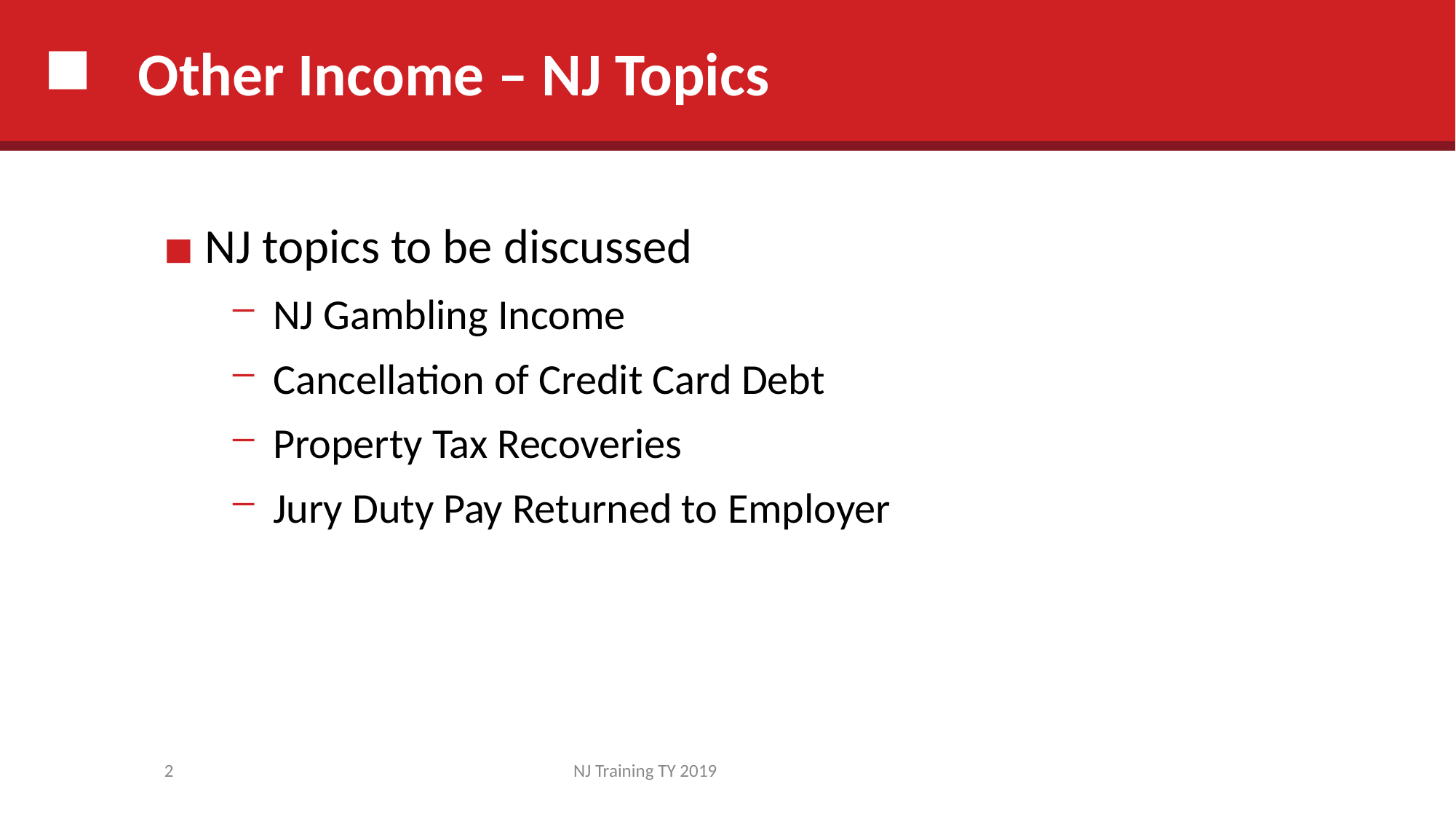

# Other Income – NJ Topics
NJ topics to be discussed
NJ Gambling Income
Cancellation of Credit Card Debt
Property Tax Recoveries
Jury Duty Pay Returned to Employer
2
NJ Training TY 2019